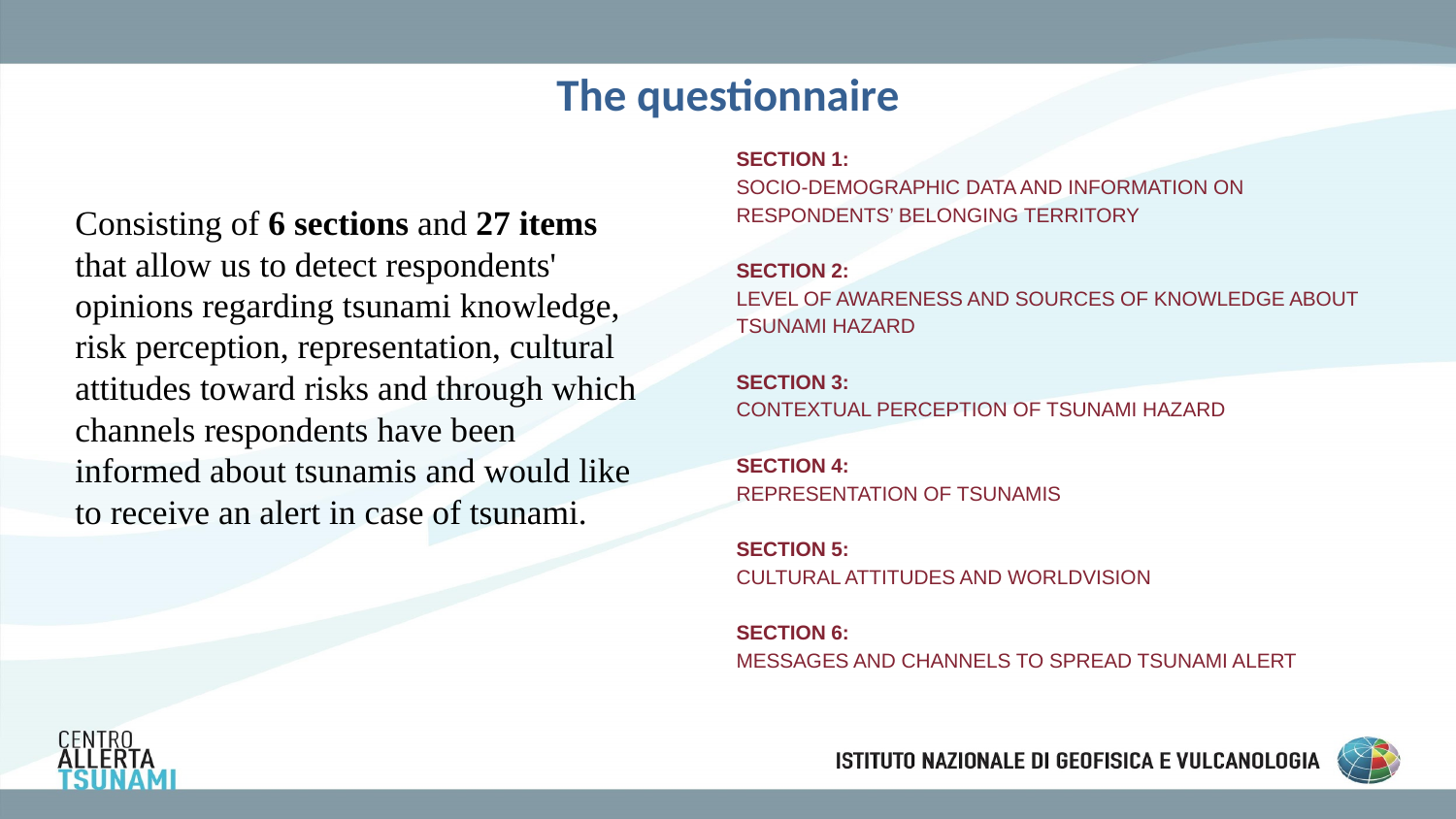

# The questionnaire
SECTION 1:
SOCIO-DEMOGRAPHIC DATA AND INFORMATION ON RESPONDENTS’ BELONGING TERRITORY

SECTION 2:
LEVEL OF AWARENESS AND SOURCES OF KNOWLEDGE ABOUT TSUNAMI HAZARD

SECTION 3:
CONTEXTUAL PERCEPTION OF TSUNAMI HAZARD

SECTION 4:
REPRESENTATION OF TSUNAMIS

SECTION 5:
CULTURAL ATTITUDES AND WORLDVISION

SECTION 6:
MESSAGES AND CHANNELS TO SPREAD TSUNAMI ALERT

Consisting of 6 sections and 27 items that allow us to detect respondents' opinions regarding tsunami knowledge, risk perception, representation, cultural attitudes toward risks and through which channels respondents have been informed about tsunamis and would like to receive an alert in case of tsunami.